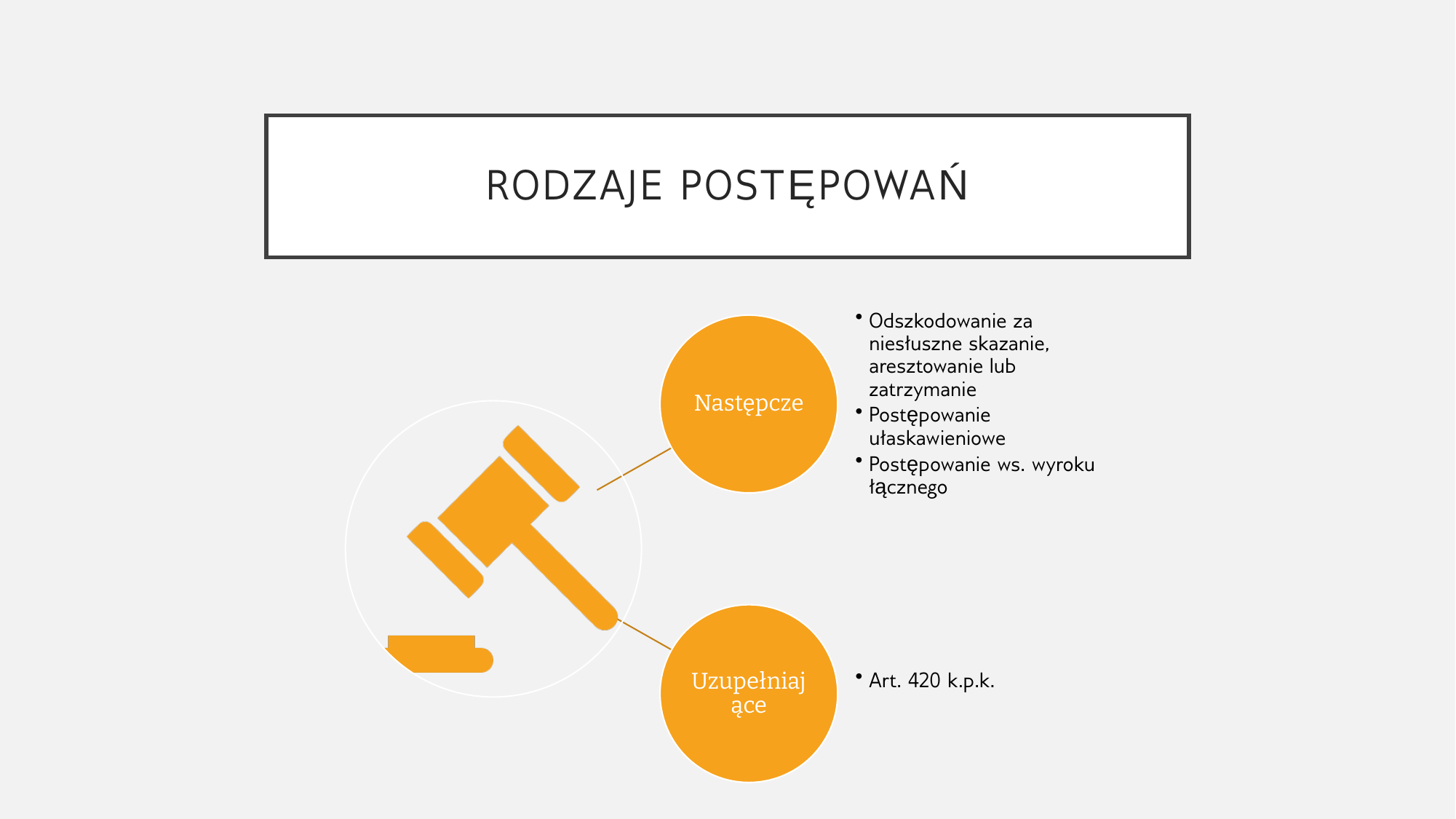

# Rodzaje postępowań
Następcze
Odszkodowanie za niesłuszne skazanie, aresztowanie lub zatrzymanie
Postępowanie ułaskawieniowe
Postępowanie ws. wyroku łącznego
Uzupełniające
Art. 420 k.p.k.